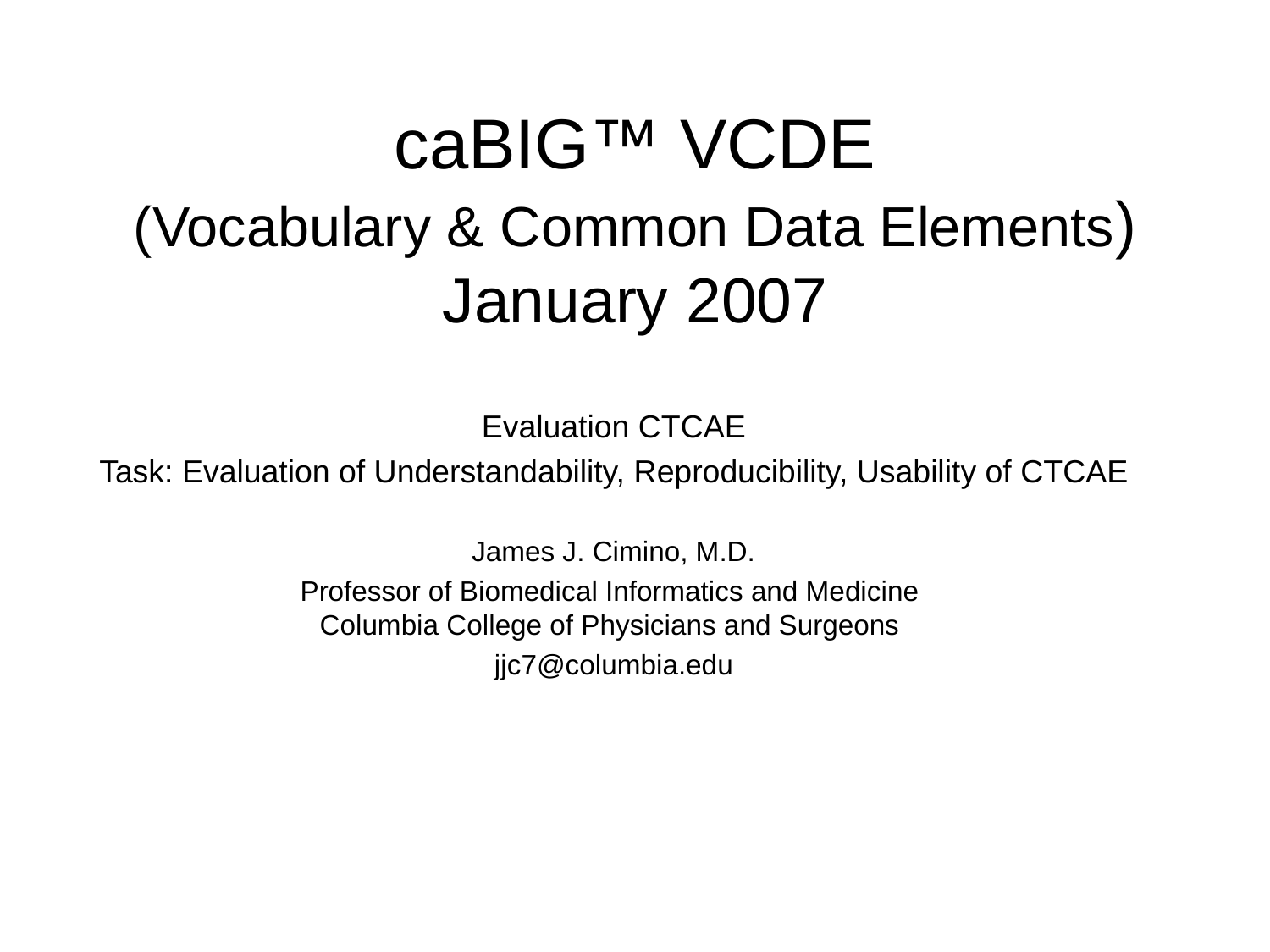

# caBIG™ VCDE (Vocabulary & Common Data Elements) January 2007

Evaluation CTCAE
Task: Evaluation of Understandability, Reproducibility, Usability of CTCAE

James J. Cimino, M.D.
Professor of Biomedical Informatics and Medicine
Columbia College of Physicians and Surgeons
jjc7@columbia.edu